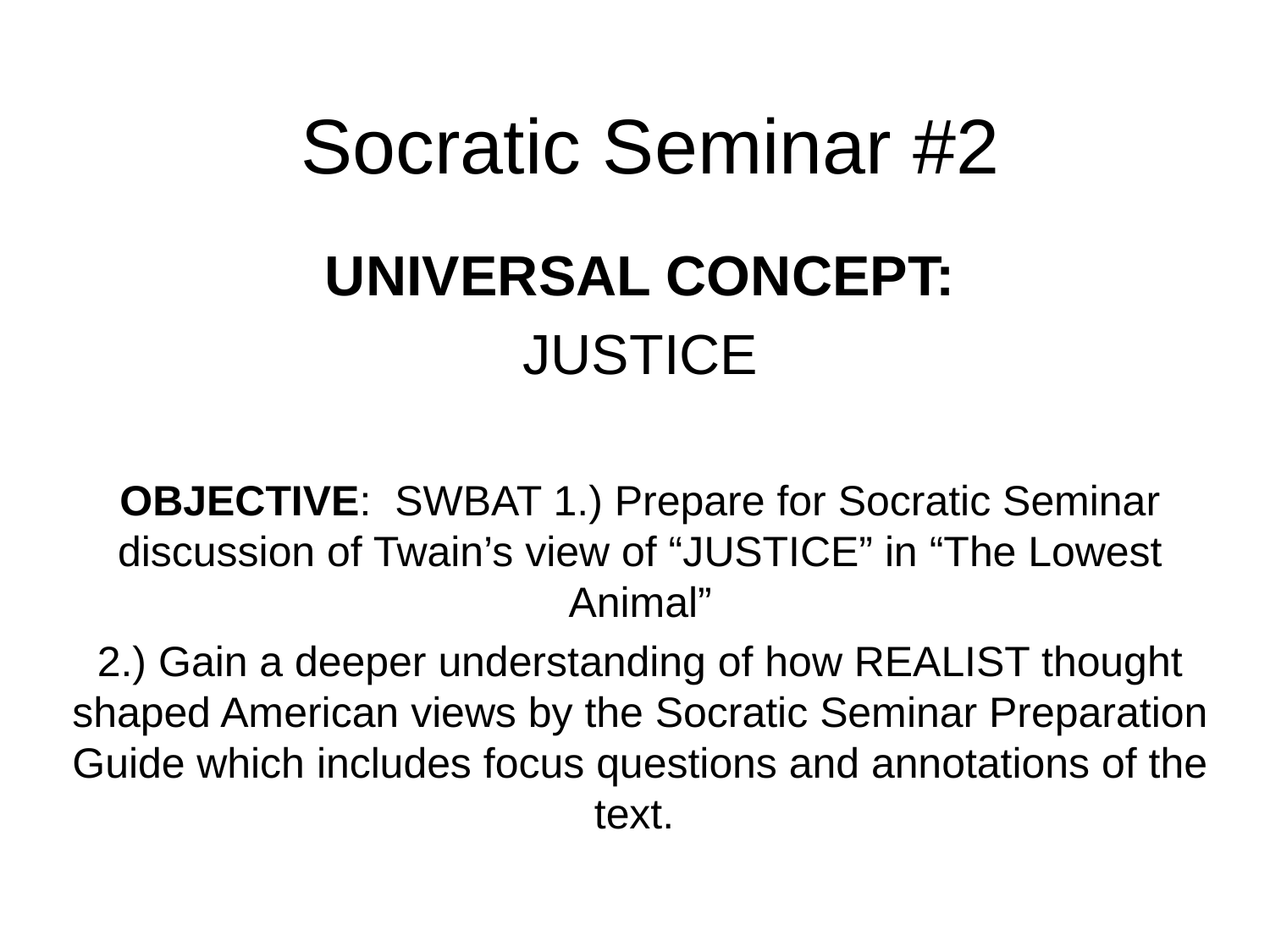

# Socratic Seminar #2
UNIVERSAL CONCEPT:
JUSTICE

OBJECTIVE:  SWBAT 1.) Prepare for Socratic Seminar discussion of Twain’s view of “JUSTICE” in “The Lowest Animal”
2.) Gain a deeper understanding of how REALIST thought shaped American views by the Socratic Seminar Preparation Guide which includes focus questions and annotations of the text.